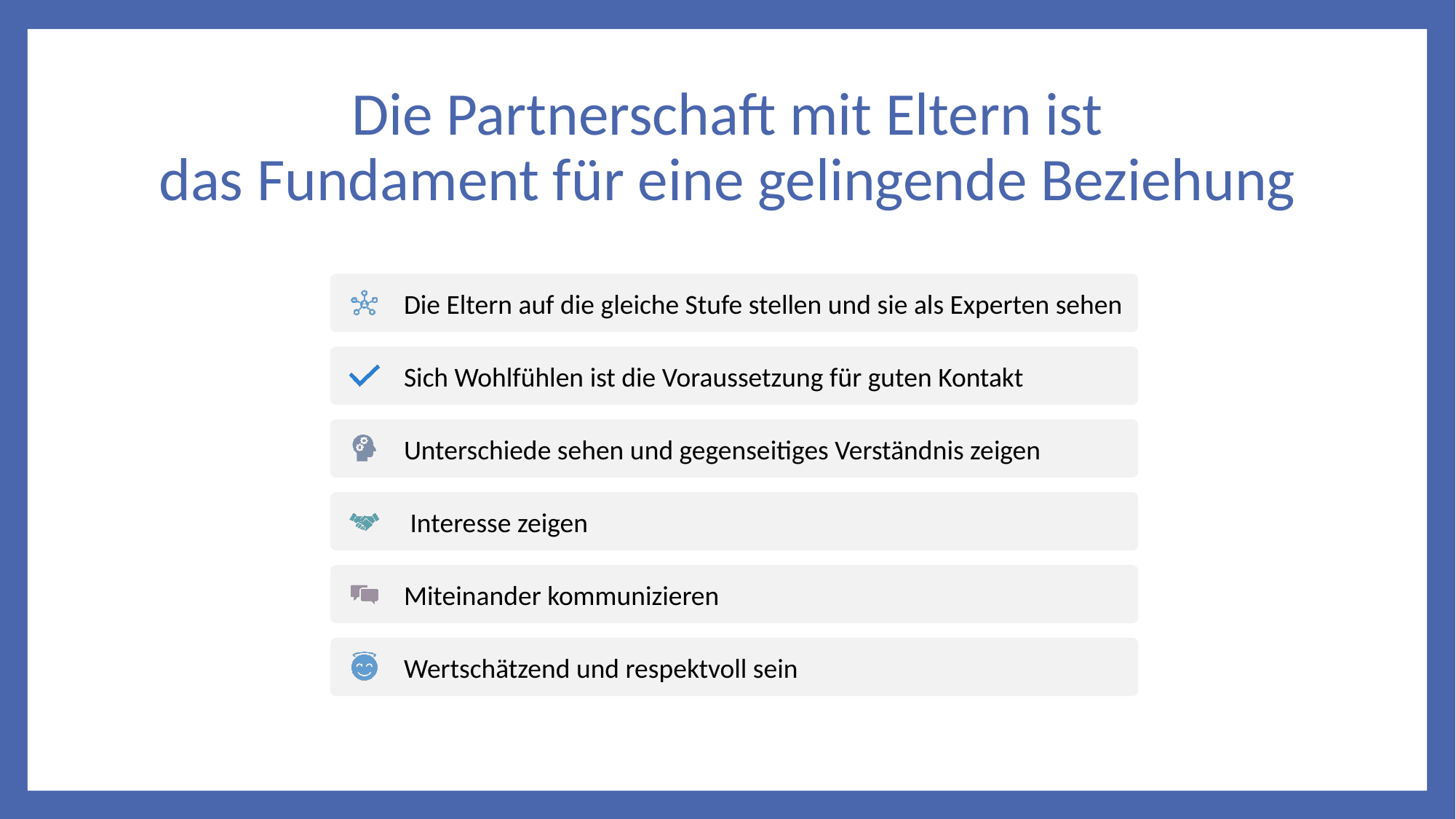

# Die Partnerschaft mit Eltern ist das Fundament für eine gelingende Beziehung
Die Eltern auf die gleiche Stufe stellen und sie als Experten sehen
Sich Wohlfühlen ist die Voraussetzung für guten Kontakt
Unterschiede sehen und gegenseitiges Verständnis zeigen
 Interesse zeigen
Miteinander kommunizieren
Wertschätzend und respektvoll sein